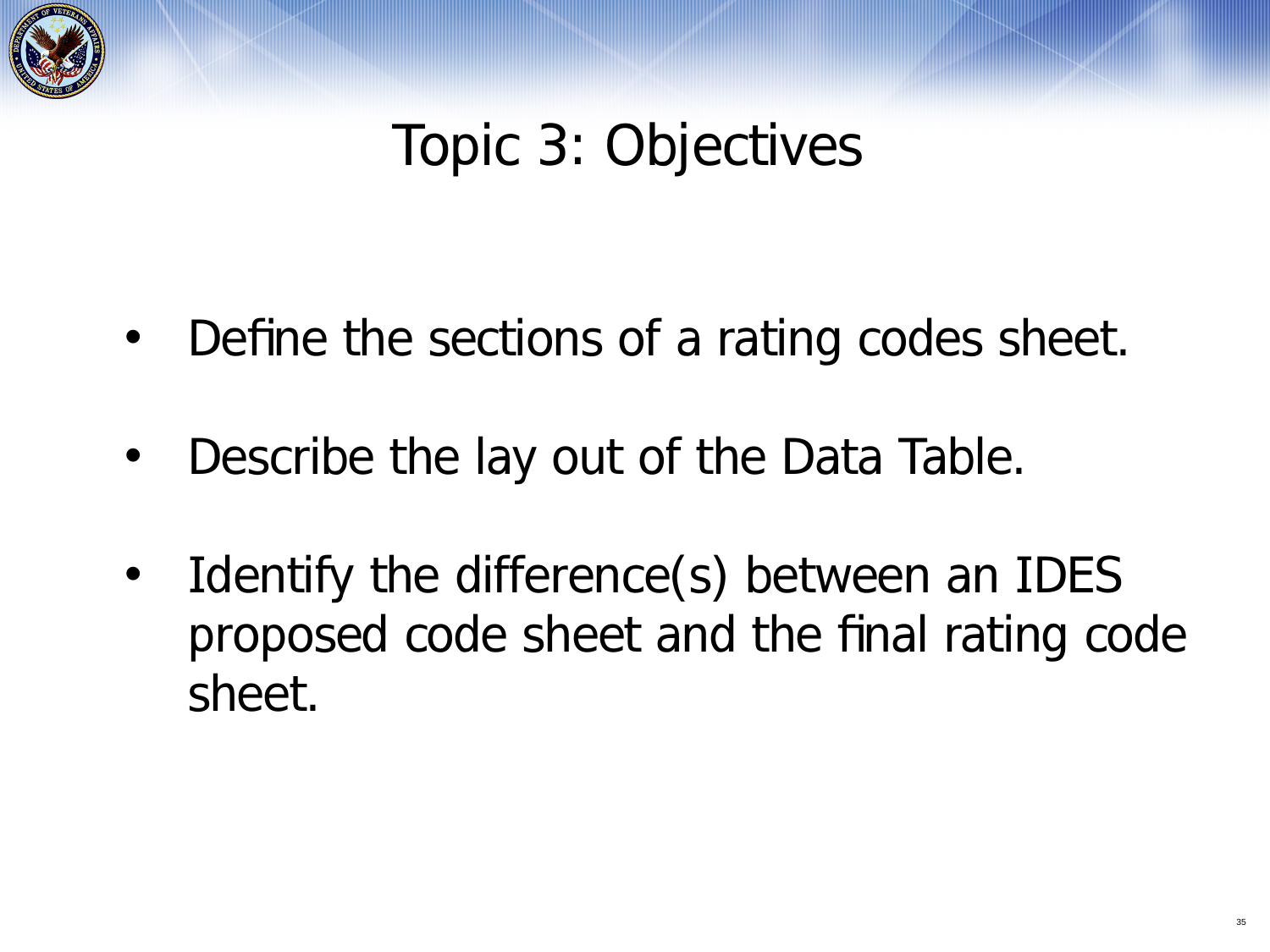

Topic 3: Objectives
Define the sections of a rating codes sheet.

Describe the lay out of the Data Table.

Identify the difference(s) between an IDES proposed code sheet and the final rating code sheet.

35